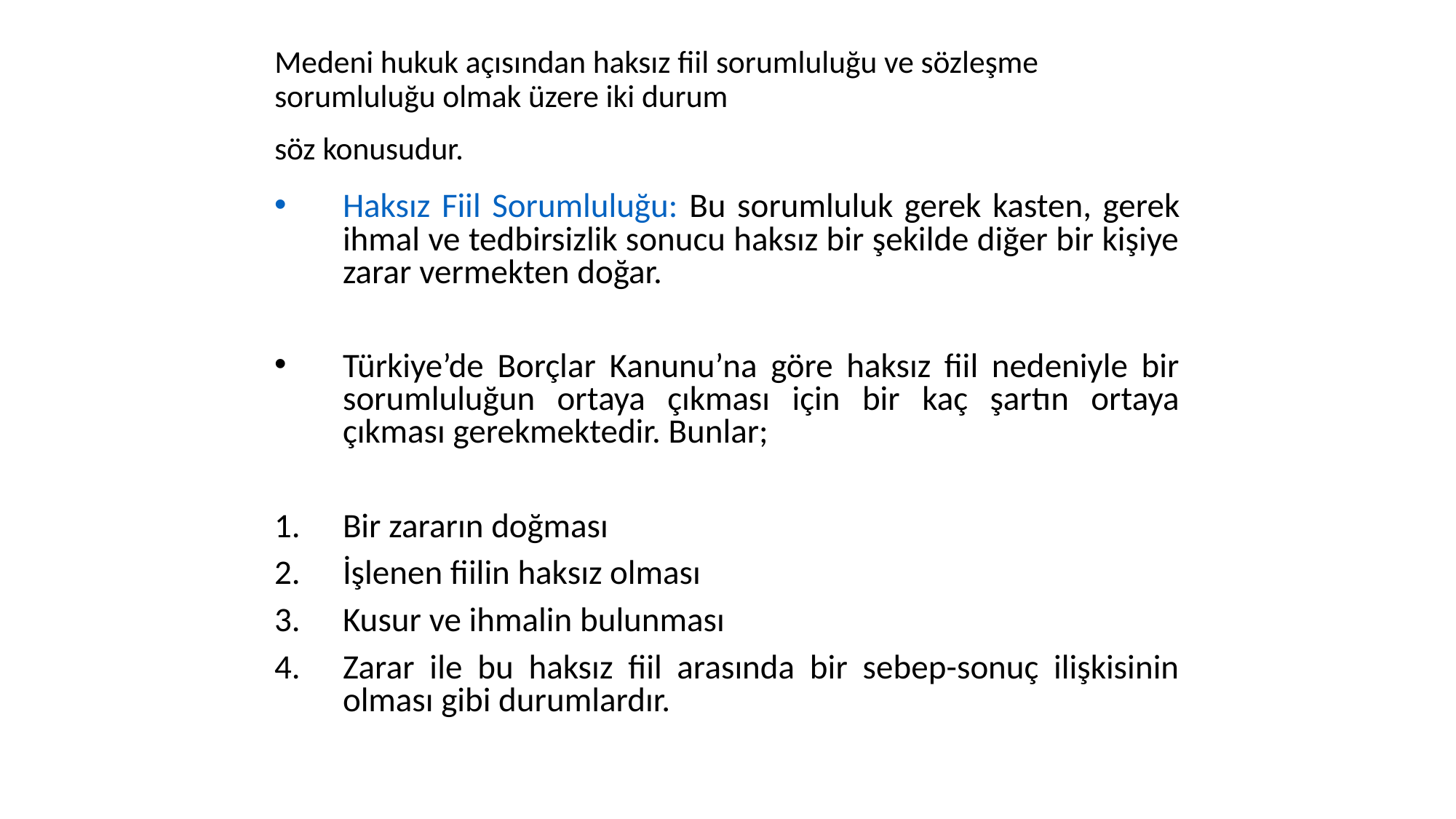

# Medeni hukuk açısından haksız fiil sorumluluğu ve sözleşme sorumluluğu olmak üzere iki durum söz konusudur.
Haksız Fiil Sorumluluğu: Bu sorumluluk gerek kasten, gerek ihmal ve tedbirsizlik sonucu haksız bir şekilde diğer bir kişiye zarar vermekten doğar.

Türkiye’de Borçlar Kanunu’na göre haksız fiil nedeniyle bir sorumluluğun ortaya çıkması için bir kaç şartın ortaya çıkması gerekmektedir. Bunlar;

Bir zararın doğması
İşlenen fiilin haksız olması
Kusur ve ihmalin bulunması
Zarar ile bu haksız fiil arasında bir sebep-sonuç ilişkisinin olması gibi durumlardır.